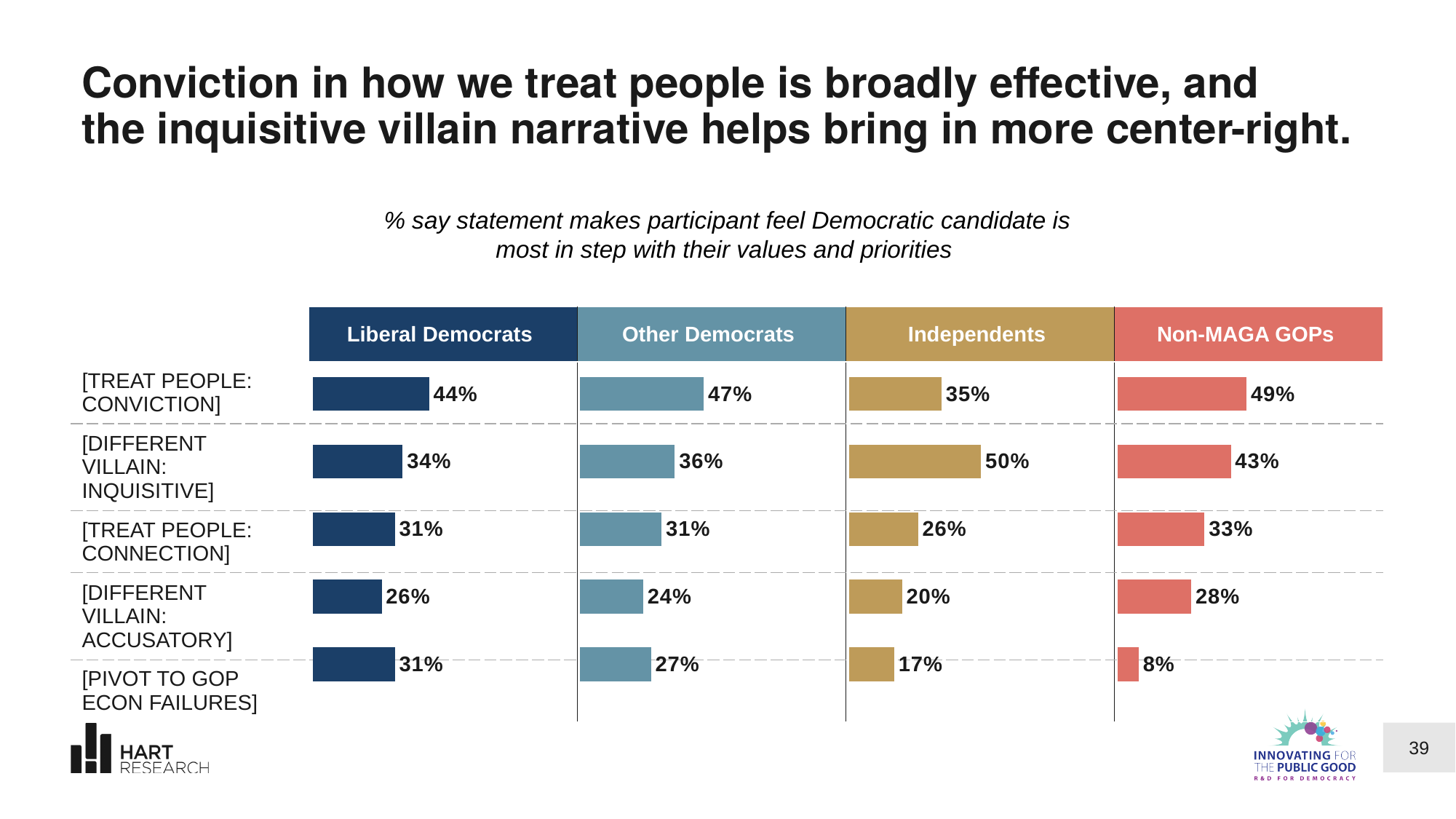

# Conviction in how we treat people is broadly effective, and the inquisitive villain narrative helps bring in more center-right.
% say statement makes participant feel Democratic candidate is most in step with their values and priorities
|  | Liberal Democrats | Other Democrats | Independents | Non-MAGA GOPs |
| --- | --- | --- | --- | --- |
| [TREAT PEOPLE: CONVICTION] |  |  |  |  |
| [DIFFERENT VILLAIN: INQUISITIVE] |  |  |  |  |
| [TREAT PEOPLE: CONNECTION] |  |  |  |  |
| [DIFFERENT VILLAIN: ACCUSATORY] |  |  |  |  |
| [PIVOT TO GOP ECON FAILURES] |  |  |  |  |

### Chart

| Category | Series 1 |
|---|---|
| Category 1 | 44.0 |
| Category 2 | 34.0 |
| Category 3 | 31.0 |
| Category 4 | 26.0 |
| Category 5 | 31.0 |

### Chart

| Category | Series 1 |
|---|---|
| Category 1 | 47.0 |
| Category 2 | 36.0 |
| Category 3 | 31.0 |
| Category 4 | 24.0 |
| Category 5 | 27.0 |

### Chart

| Category | Series 1 |
|---|---|
| Category 1 | 35.0 |
| Category 2 | 50.0 |
| Category 3 | 26.0 |
| Category 4 | 20.0 |
| Category 5 | 17.0 |

### Chart

| Category | Series 1 |
|---|---|
| Category 1 | 49.0 |
| Category 2 | 43.0 |
| Category 3 | 33.0 |
| Category 4 | 28.0 |
| Category 5 | 8.0 |
39